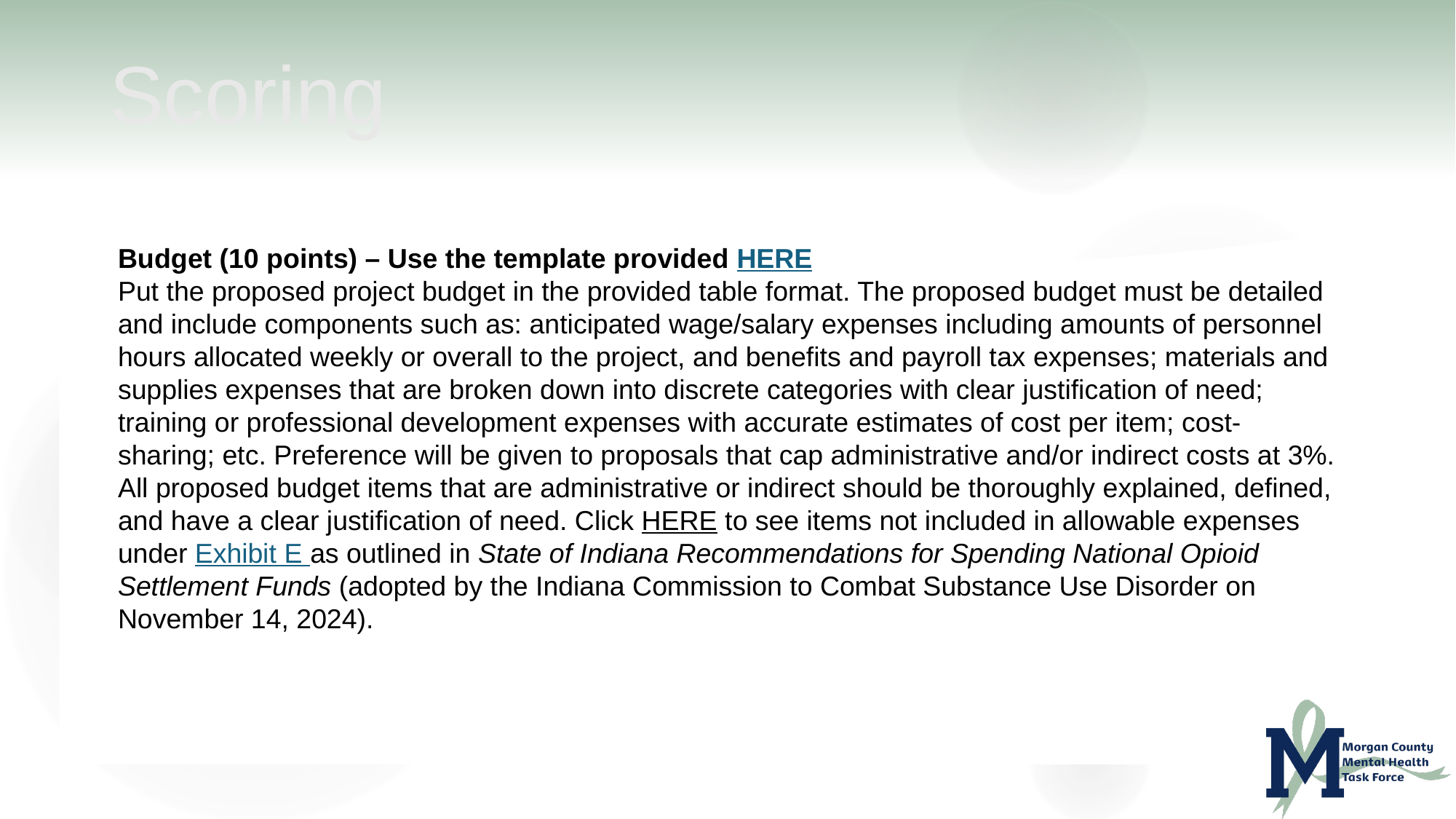

# Scoring
Budget (10 points) – Use the template provided HERE
Put the proposed project budget in the provided table format. The proposed budget must be detailed and include components such as: anticipated wage/salary expenses including amounts of personnel hours allocated weekly or overall to the project, and benefits and payroll tax expenses; materials and supplies expenses that are broken down into discrete categories with clear justification of need; training or professional development expenses with accurate estimates of cost per item; cost-sharing; etc. Preference will be given to proposals that cap administrative and/or indirect costs at 3%. All proposed budget items that are administrative or indirect should be thoroughly explained, defined, and have a clear justification of need. Click HERE to see items not included in allowable expenses under Exhibit E as outlined in State of Indiana Recommendations for Spending National Opioid Settlement Funds (adopted by the Indiana Commission to Combat Substance Use Disorder on November 14, 2024).